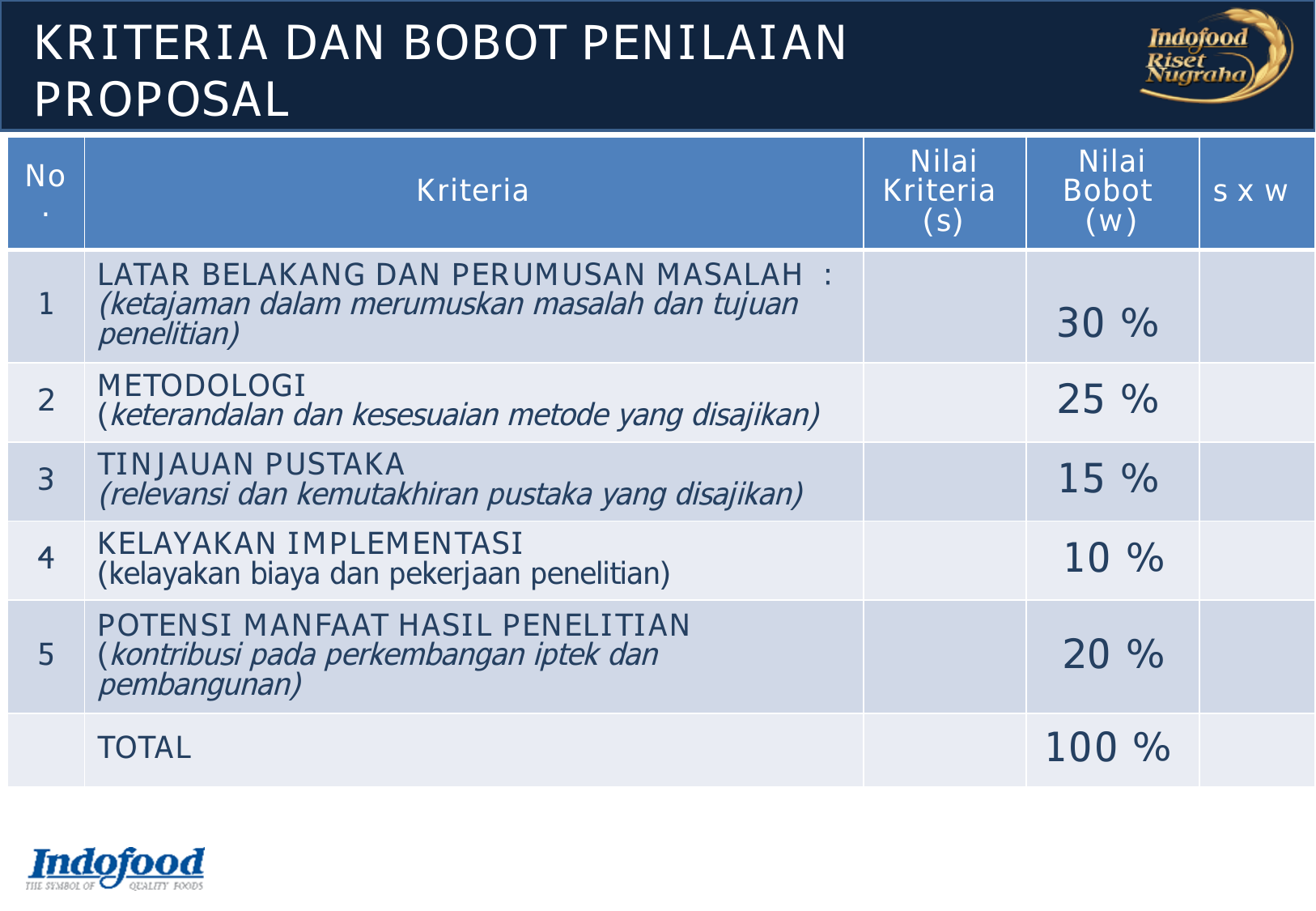

KRITERIA DAN BOBOT PENILAIAN
PROPOSAL

| No. | Kriteria | Nilai Kriteria (s) | Nilai Bobot (w) | s x w |
| --- | --- | --- | --- | --- |
| 1 | LATAR BELAKANG DAN PERUMUSAN MASALAH : (ketajaman dalam merumuskan masalah dan tujuan penelitian) |  | 30 % |  |
| 2 | METODOLOGI (keterandalan dan kesesuaian metode yang disajikan) |  | 25 % |  |
| 3 | TINJAUAN PUSTAKA (relevansi dan kemutakhiran pustaka yang disajikan) |  | 15 % |  |
| 4 | KELAYAKAN IMPLEMENTASI (kelayakan biaya dan pekerjaan penelitian) |  | 10 % |  |
| 5 | POTENSI MANFAAT HASIL PENELITIAN (kontribusi pada perkembangan iptek dan pembangunan) |  | 20 % |  |
|  | TOTAL |  | 100 % |  |